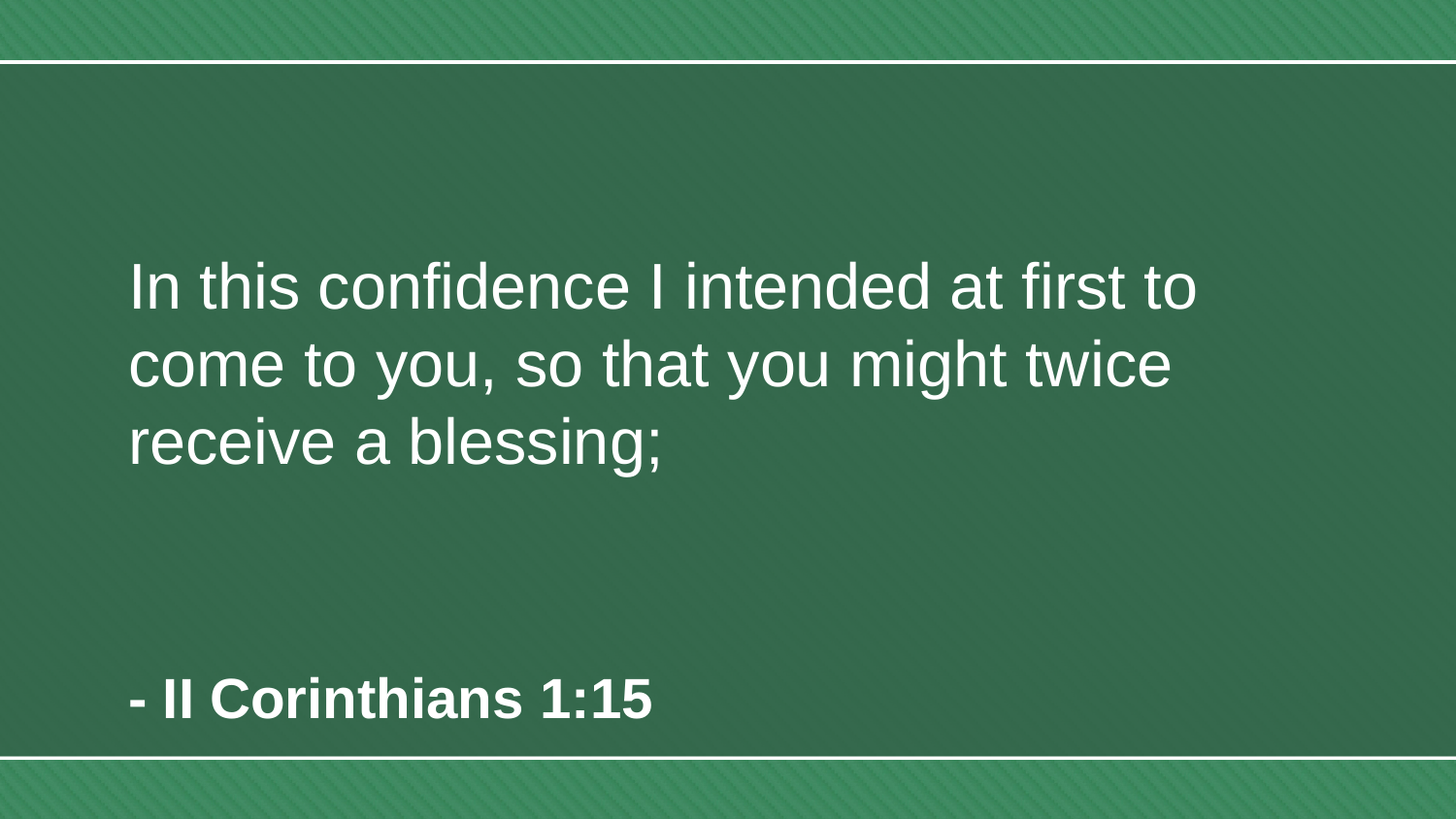

In this confidence I intended at first to come to you, so that you might twice receive a blessing;
- II Corinthians 1:15